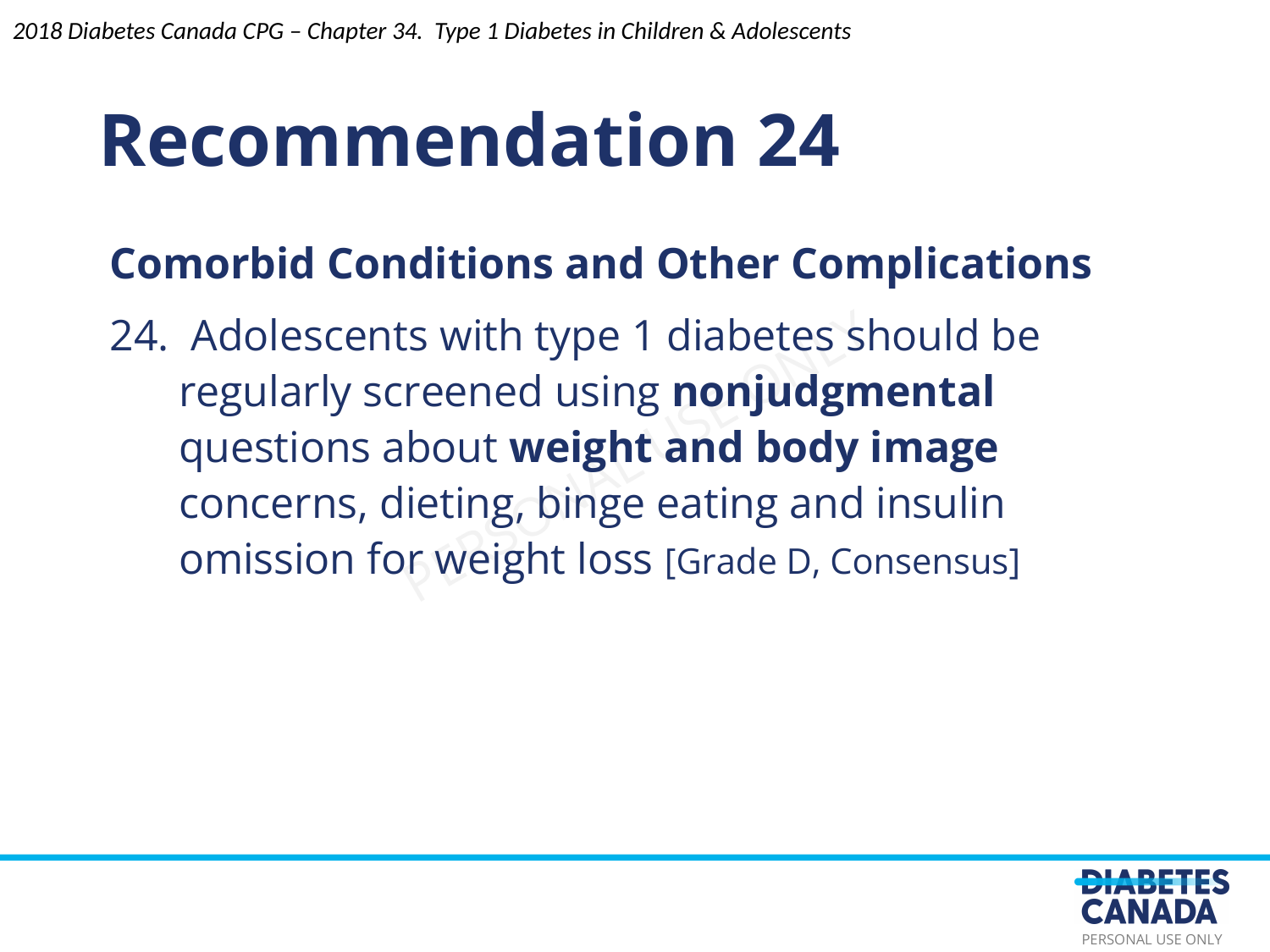

Recommendation 24
2018 Diabetes Canada CPG – Chapter 34.  Type 1 Diabetes in Children & Adolescents
Comorbid Conditions and Other Complications
24.  Adolescents with type 1 diabetes should be regularly screened using nonjudgmental questions about weight and body image concerns, dieting, binge eating and insulin omission for weight loss [Grade D, Consensus]